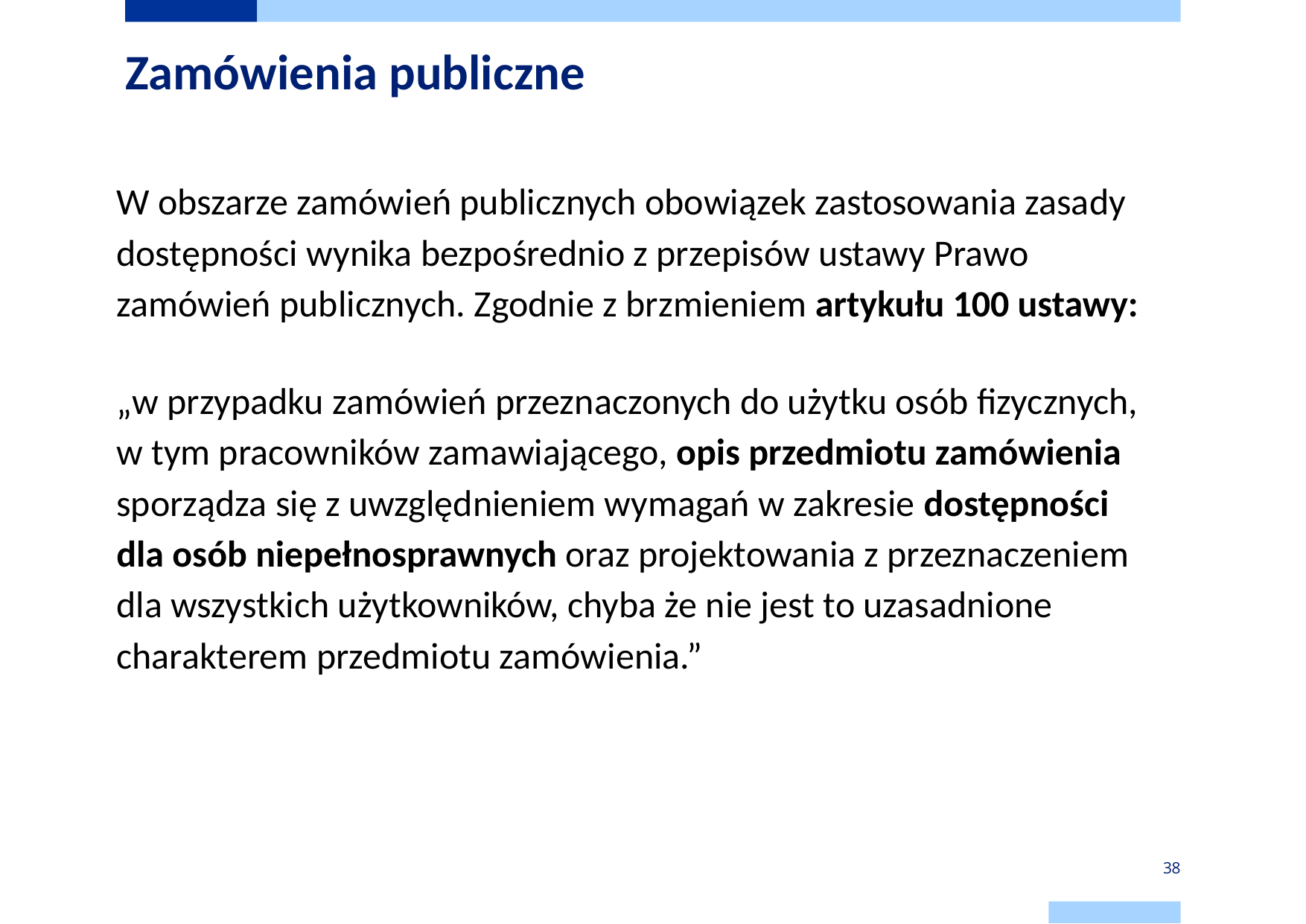

# Zamówienia publiczne
W obszarze zamówień publicznych obowiązek zastosowania zasady dostępności wynika bezpośrednio z przepisów ustawy Prawo zamówień publicznych. Zgodnie z brzmieniem artykułu 100 ustawy:
„w przypadku zamówień przeznaczonych do użytku osób fizycznych,
w tym pracowników zamawiającego, opis przedmiotu zamówienia sporządza się z uwzględnieniem wymagań w zakresie dostępności
dla osób niepełnosprawnych oraz projektowania z przeznaczeniem dla wszystkich użytkowników, chyba że nie jest to uzasadnione charakterem przedmiotu zamówienia.”
38